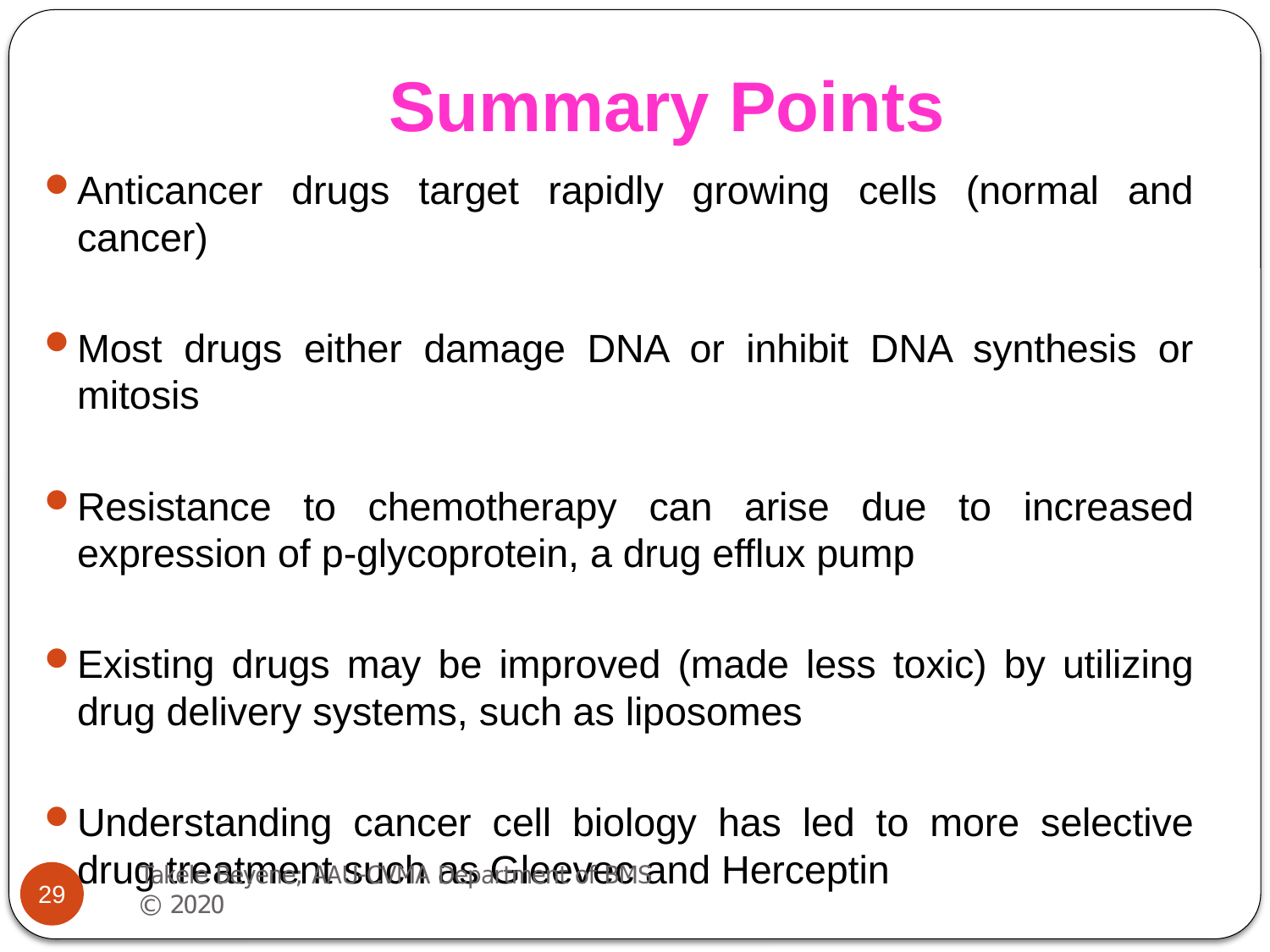

# Summary Points
Anticancer drugs target rapidly growing cells (normal and cancer)

Most drugs either damage DNA or inhibit DNA synthesis or mitosis

Resistance to chemotherapy can arise due to increased expression of p-glycoprotein, a drug efflux pump

Existing drugs may be improved (made less toxic) by utilizing drug delivery systems, such as liposomes

Understanding cancer cell biology has led to more selective drug treatment such as Gleevec and Herceptin

Takele Beyene; AAU-CVMA Department of BMS © 2020
29